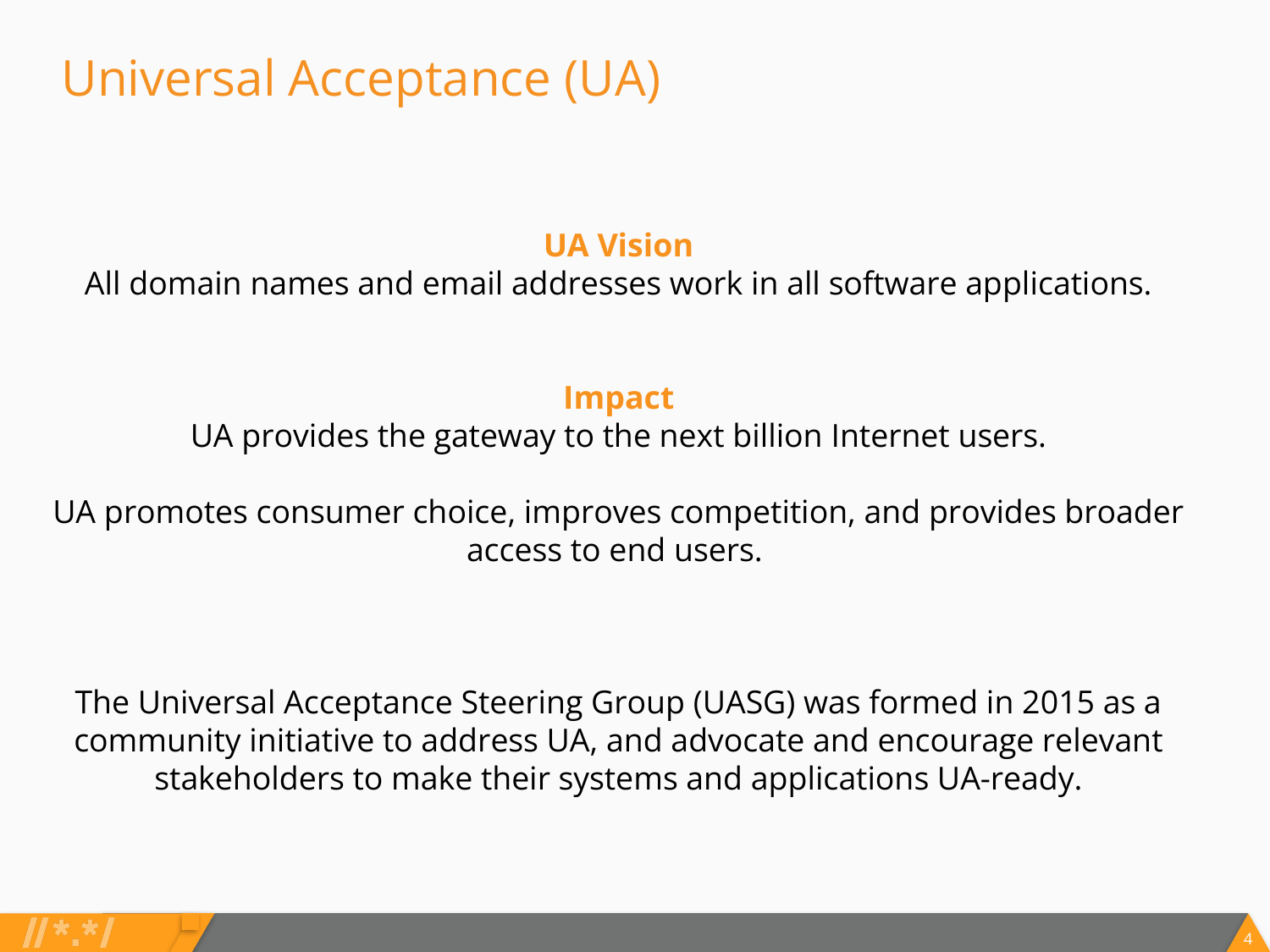

# Universal Acceptance (UA)

UA Vision
All domain names and email addresses work in all software applications.

Impact
UA provides the gateway to the next billion Internet users.

UA promotes consumer choice, improves competition, and provides broader access to end users.

The Universal Acceptance Steering Group (UASG) was formed in 2015 as a community initiative to address UA, and advocate and encourage relevant stakeholders to make their systems and applications UA-ready.